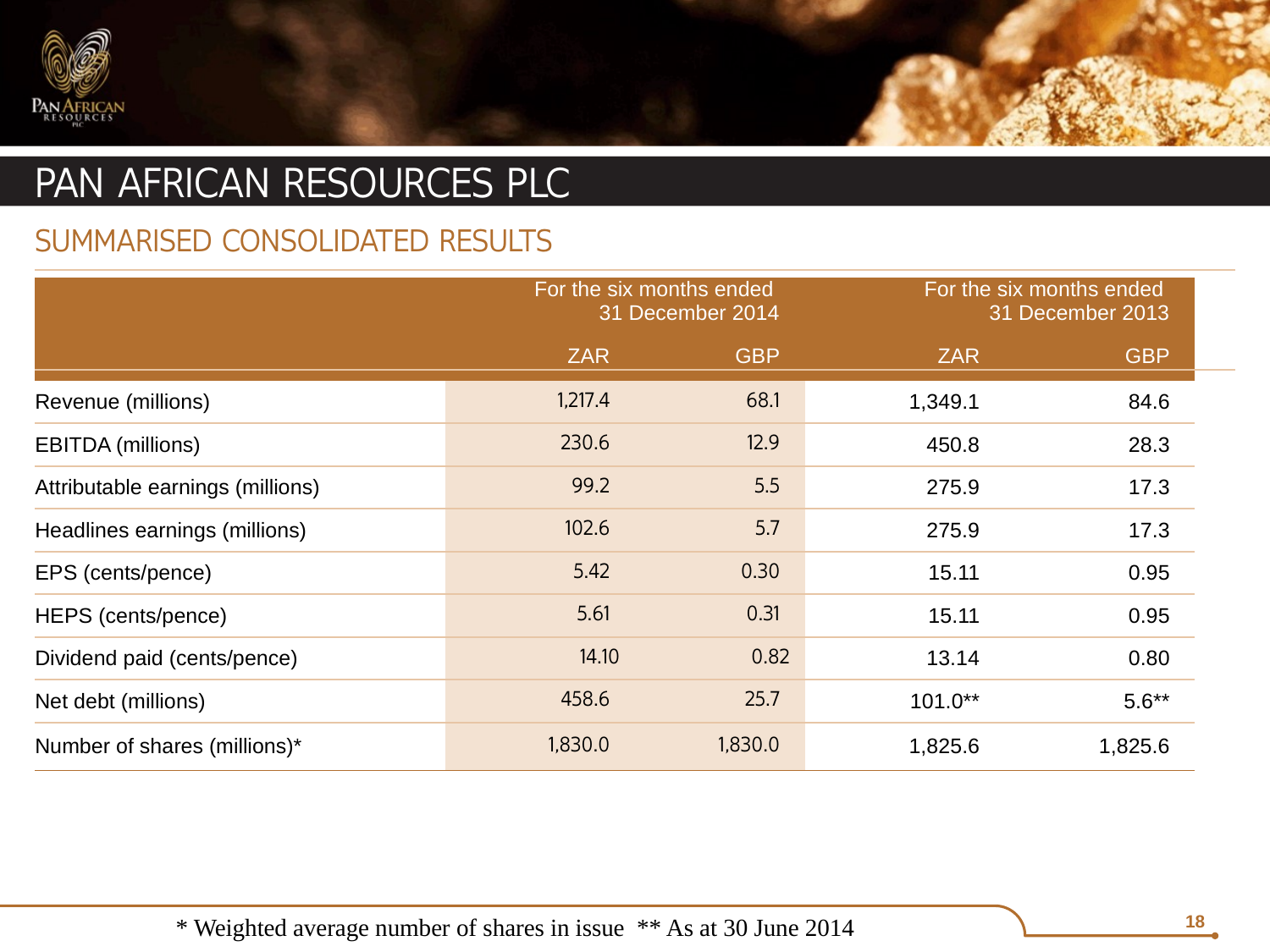

# Pan African Resources PLC
Summarised consolidated results
|  | For the six months ended 31 December 2014 |  | For the six months ended 31 December 2013 |  |
| --- | --- | --- | --- | --- |
|  | ZAR | GBP | ZAR | GBP |
| Revenue (millions) | 1,217.4 | 68.1 | 1,349.1 | 84.6 |
| EBITDA (millions) | 230.6 | 12.9 | 450.8 | 28.3 |
| Attributable earnings (millions) | 99.2 | 5.5 | 275.9 | 17.3 |
| Headlines earnings (millions) | 102.6 | 5.7 | 275.9 | 17.3 |
| EPS (cents/pence) | 5.42 | 0.30 | 15.11 | 0.95 |
| HEPS (cents/pence) | 5.61 | 0.31 | 15.11 | 0.95 |
| Dividend paid (cents/pence) | 14.10 | 0.82 | 13.14 | 0.80 |
| Net debt (millions) | 458.6 | 25.7 | 101.0\*\* | 5.6\*\* |
| Number of shares (millions)\* | 1,830.0 | 1,830.0 | 1,825.6 | 1,825.6 |
* Weighted average number of shares in issue  ** As at 30 June 2014